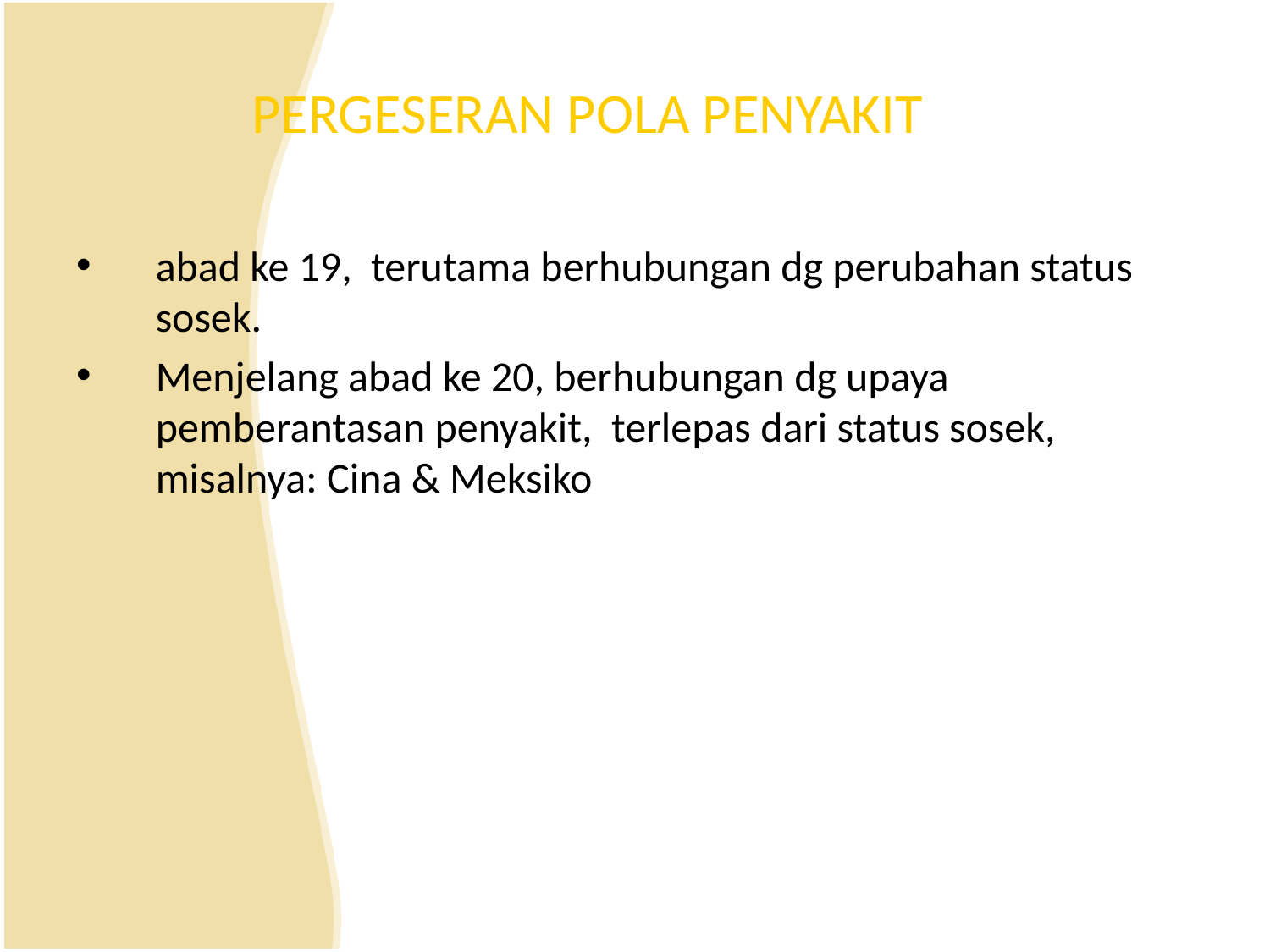

# PERGESERAN POLA PENYAKIT
abad ke 19,  terutama berhubungan dg perubahan status sosek.
Menjelang abad ke 20, berhubungan dg upaya pemberantasan penyakit,  terlepas dari status sosek, misalnya: Cina & Meksiko